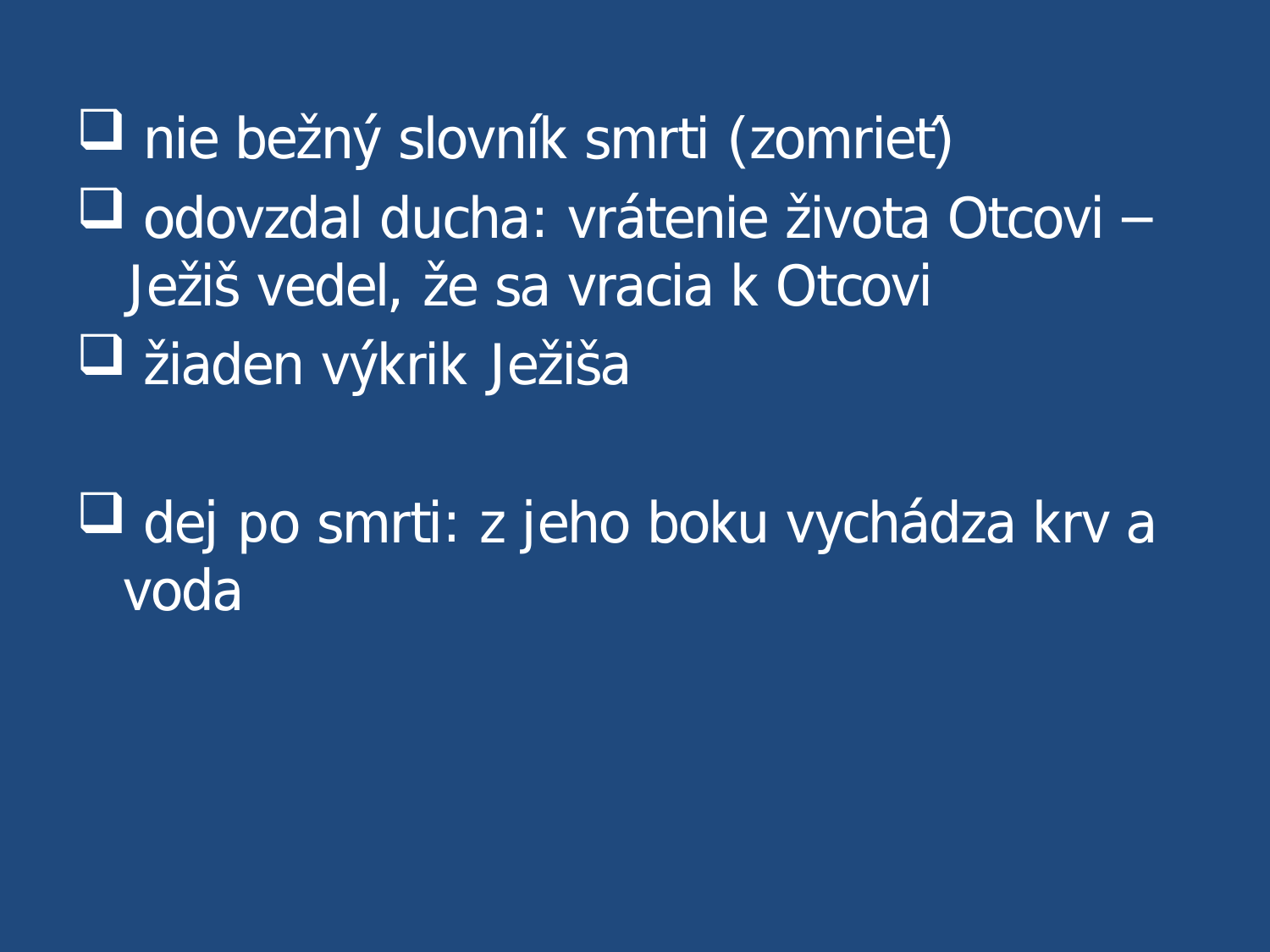

nie bežný slovník smrti (zomrieť)
 odovzdal ducha: vrátenie života Otcovi – Ježiš vedel, že sa vracia k Otcovi
 žiaden výkrik Ježiša

 dej po smrti: z jeho boku vychádza krv a voda